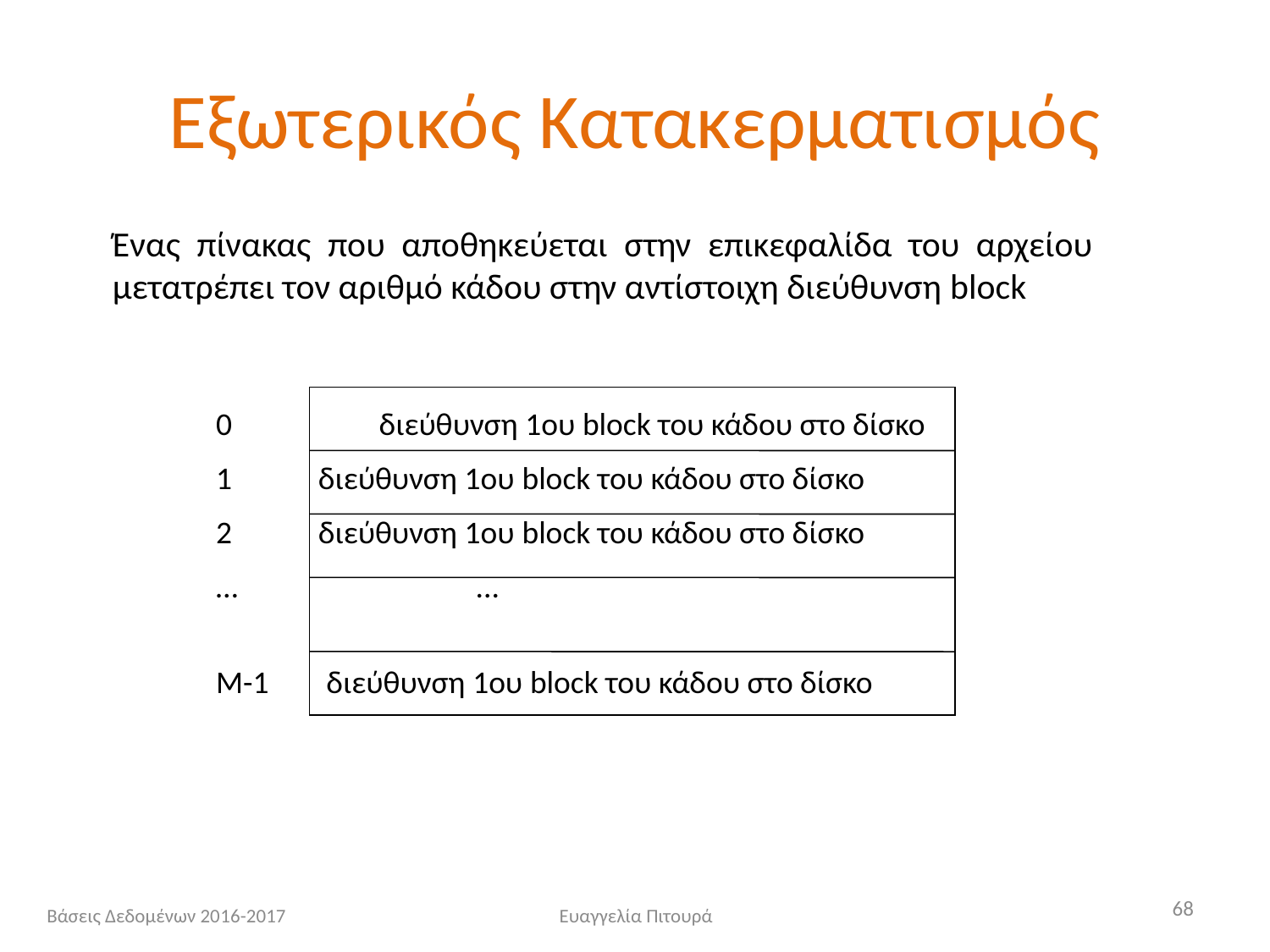

# Εξωτερικός Κατακερματισμός
Ένας πίνακας που αποθηκεύεται στην επικεφαλίδα του αρχείου μετατρέπει τον αριθμό κάδου στην αντίστοιχη διεύθυνση block

0	     διεύθυνση 1ου block του κάδου στο δίσκο
1            διεύθυνση 1ου block του κάδου στο δίσκο
2            διεύθυνση 1ου block του κάδου στο δίσκο
…                                 ...

Μ-1        διεύθυνση 1ου block του κάδου στο δίσκο

68
Βάσεις Δεδομένων 2016-2017
Ευαγγελία Πιτουρά